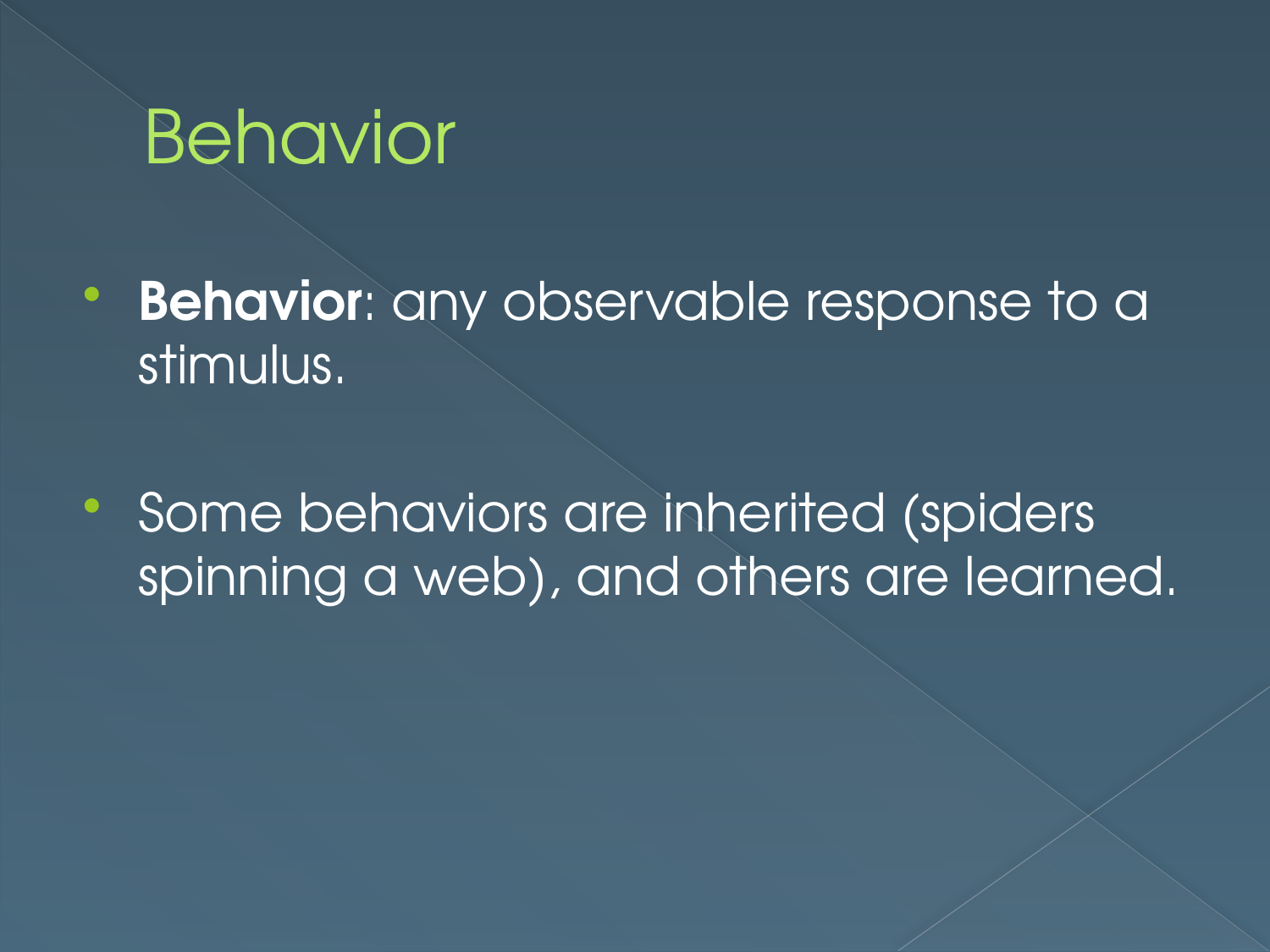

# Behavior
Behavior: any observable response to a stimulus.

Some behaviors are inherited (spiders spinning a web), and others are learned.